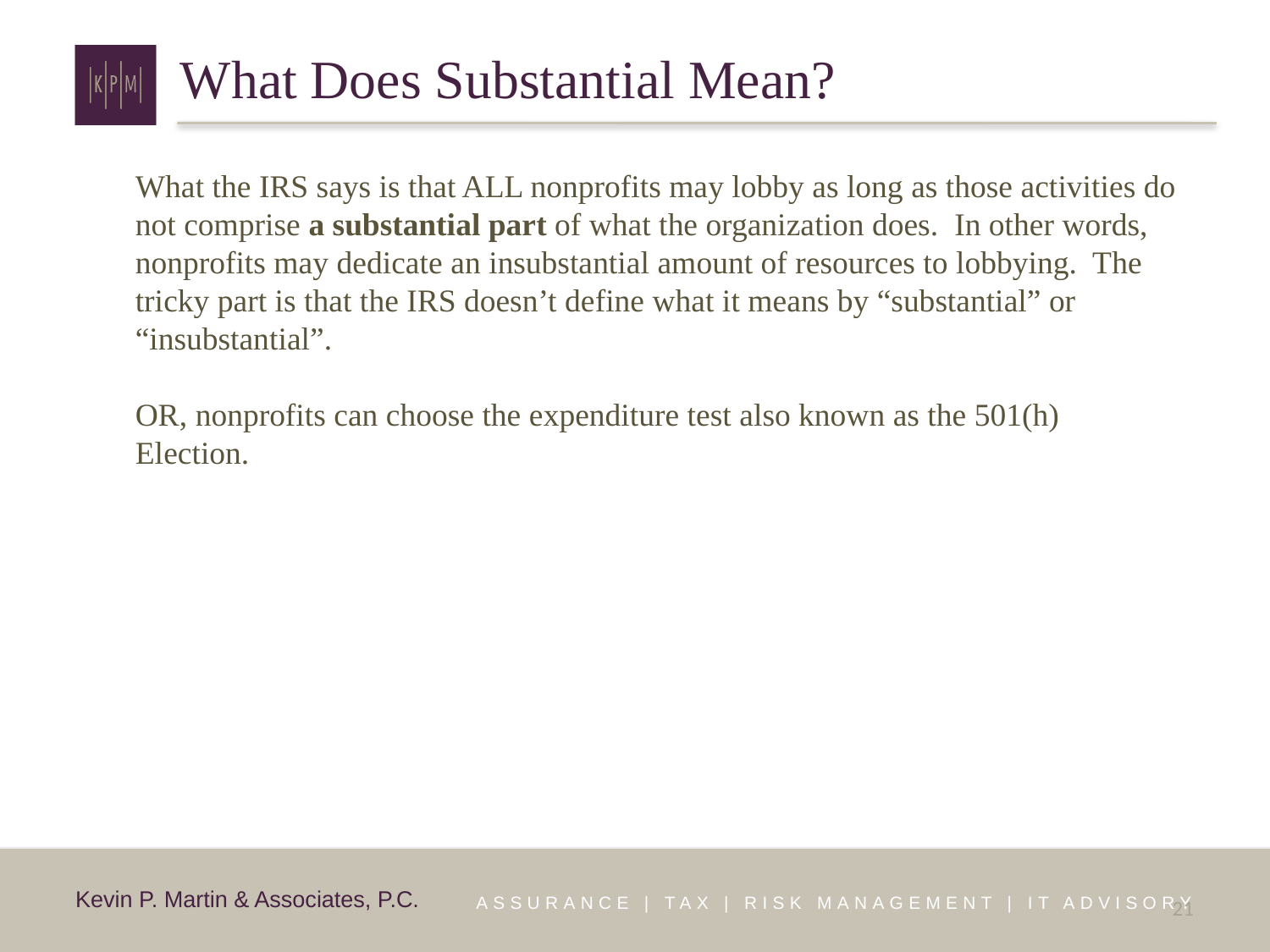

# What Does Substantial Mean?
What the IRS says is that ALL nonprofits may lobby as long as those activities do not comprise a substantial part of what the organization does.  In other words, nonprofits may dedicate an insubstantial amount of resources to lobbying.  The tricky part is that the IRS doesn’t define what it means by “substantial” or “insubstantial”.

OR, nonprofits can choose the expenditure test also known as the 501(h) Election.

21